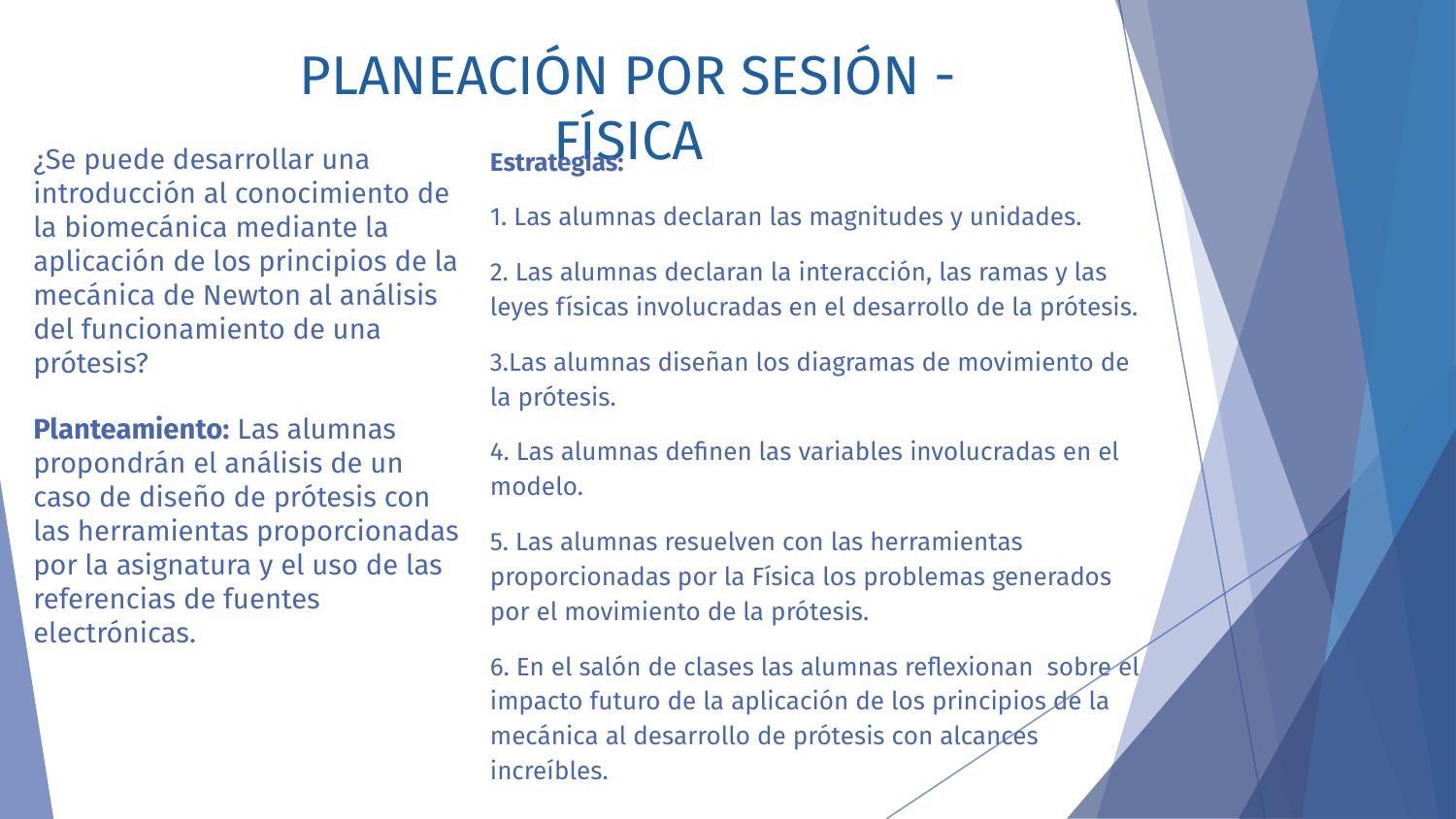

# PLANEACIÓN POR SESIÓN - FÍSICA
¿Se puede desarrollar una introducción al conocimiento de la biomecánica mediante la aplicación de los principios de la mecánica de Newton al análisis del funcionamiento de una prótesis?
Planteamiento: Las alumnas propondrán el análisis de un caso de diseño de prótesis con las herramientas proporcionadas por la asignatura y el uso de las referencias de fuentes electrónicas.
Estrategias:
1. Las alumnas declaran las magnitudes y unidades.
2. Las alumnas declaran la interacción, las ramas y las leyes físicas involucradas en el desarrollo de la prótesis.
3.Las alumnas diseñan los diagramas de movimiento de la prótesis.
4. Las alumnas definen las variables involucradas en el modelo.
5. Las alumnas resuelven con las herramientas proporcionadas por la Física los problemas generados por el movimiento de la prótesis.
6. En el salón de clases las alumnas reflexionan  sobre el impacto futuro de la aplicación de los principios de la mecánica al desarrollo de prótesis con alcances increíbles.